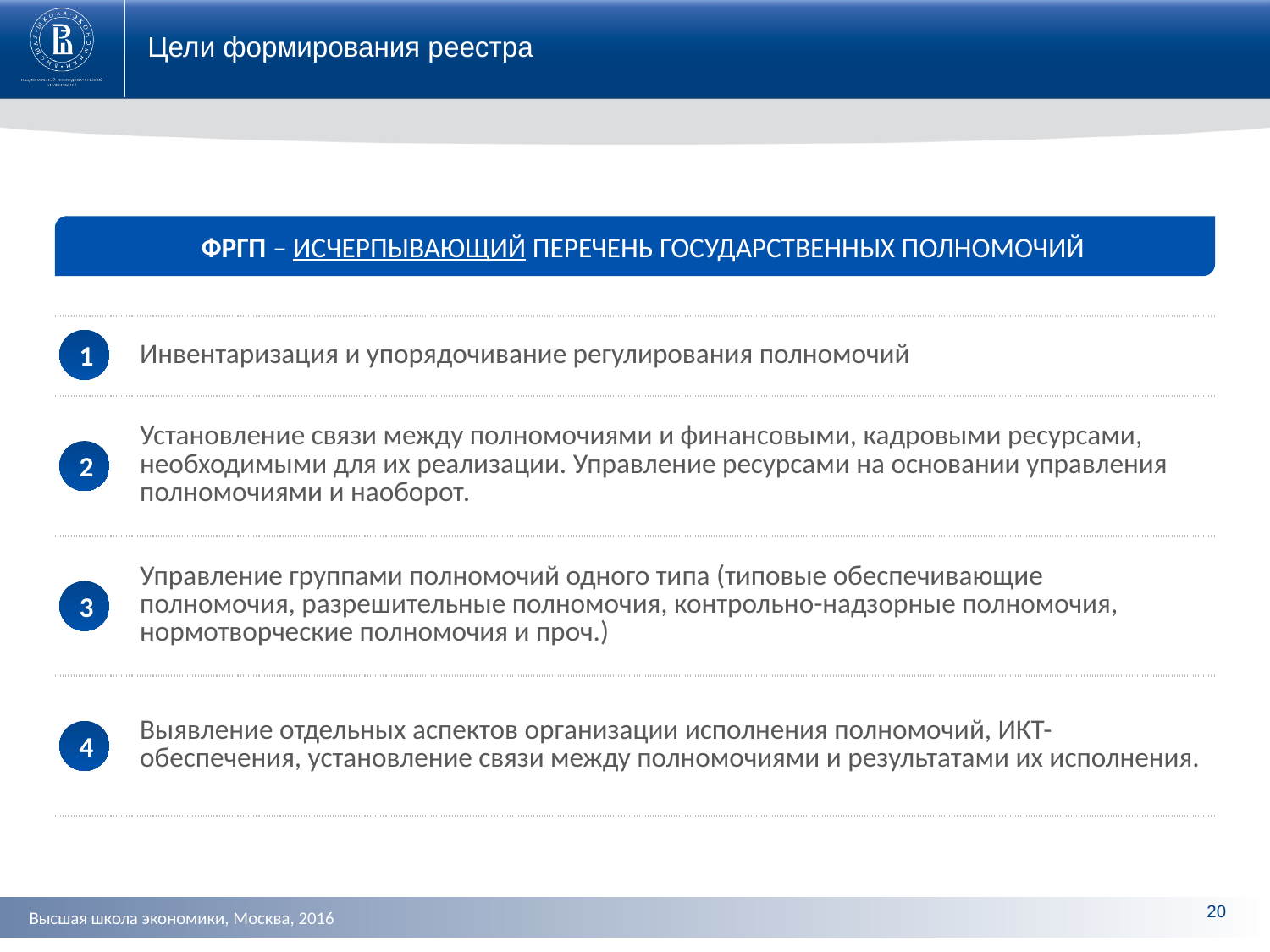

Цели формирования реестра
   ФРГП – ИСЧЕРПЫВАЮЩИЙ ПЕРЕЧЕНЬ ГОСУДАРСТВЕННЫХ ПОЛНОМОЧИЙ
| Инвентаризация и упорядочивание регулирования полномочий |
| --- |
| Установление связи между полномочиями и финансовыми, кадровыми ресурсами, необходимыми для их реализации. Управление ресурсами на основании управления полномочиями и наоборот. |
| Управление группами полномочий одного типа (типовые обеспечивающие полномочия, разрешительные полномочия, контрольно-надзорные полномочия, нормотворческие полномочия и проч.) |
| Выявление отдельных аспектов организации исполнения полномочий, ИКТ-обеспечения, установление связи между полномочиями и результатами их исполнения. |
1
2
3
4
20